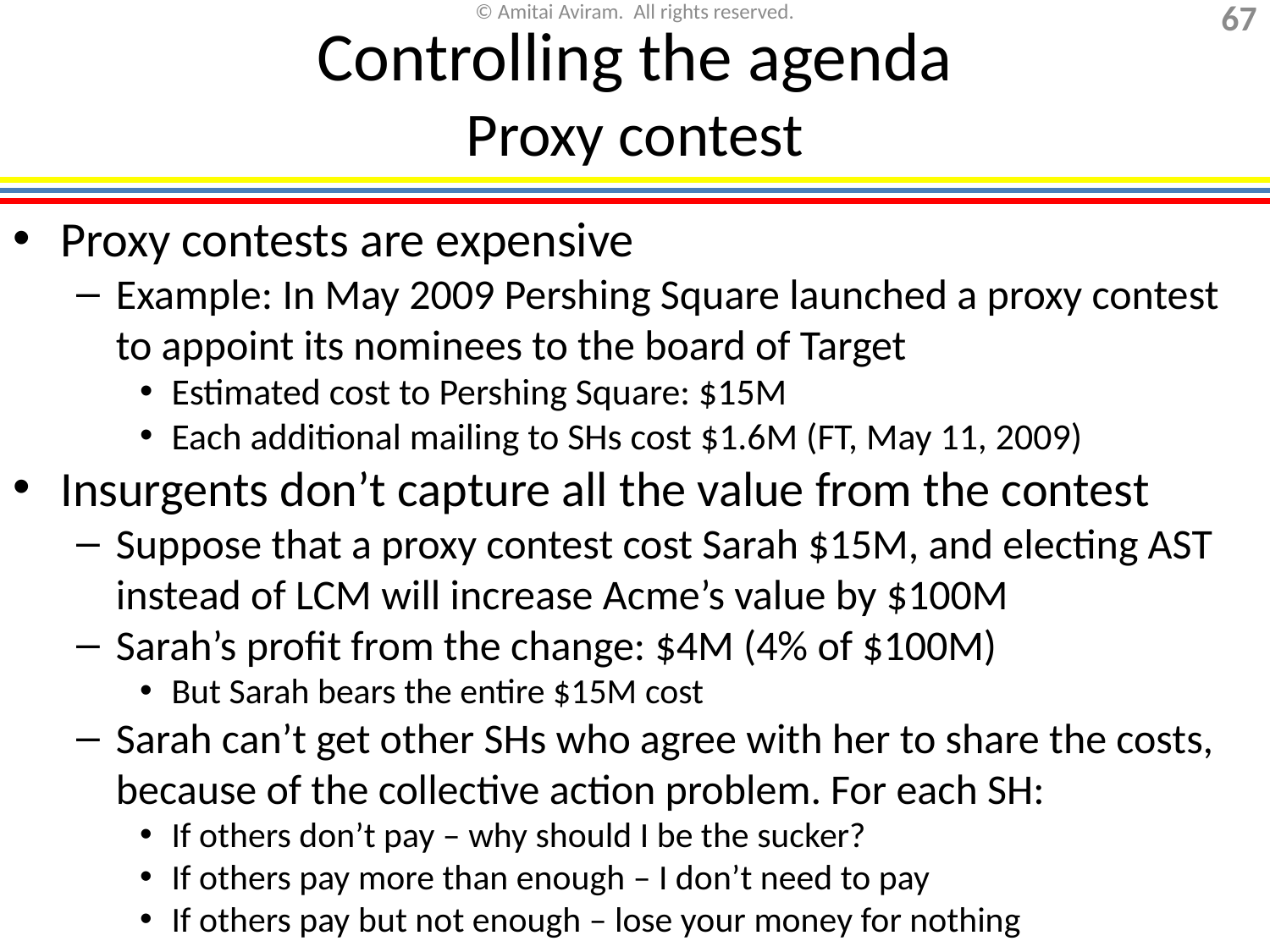

# Controlling the agenda Proxy contest
Proxy contests are expensive
Example: In May 2009 Pershing Square launched a proxy contest to appoint its nominees to the board of Target
Estimated cost to Pershing Square: $15M
Each additional mailing to SHs cost $1.6M (FT, May 11, 2009)
Insurgents don’t capture all the value from the contest
Suppose that a proxy contest cost Sarah $15M, and electing AST instead of LCM will increase Acme’s value by $100M
Sarah’s profit from the change: $4M (4% of $100M)
But Sarah bears the entire $15M cost
Sarah can’t get other SHs who agree with her to share the costs, because of the collective action problem. For each SH:
If others don’t pay – why should I be the sucker?
If others pay more than enough – I don’t need to pay
If others pay but not enough – lose your money for nothing